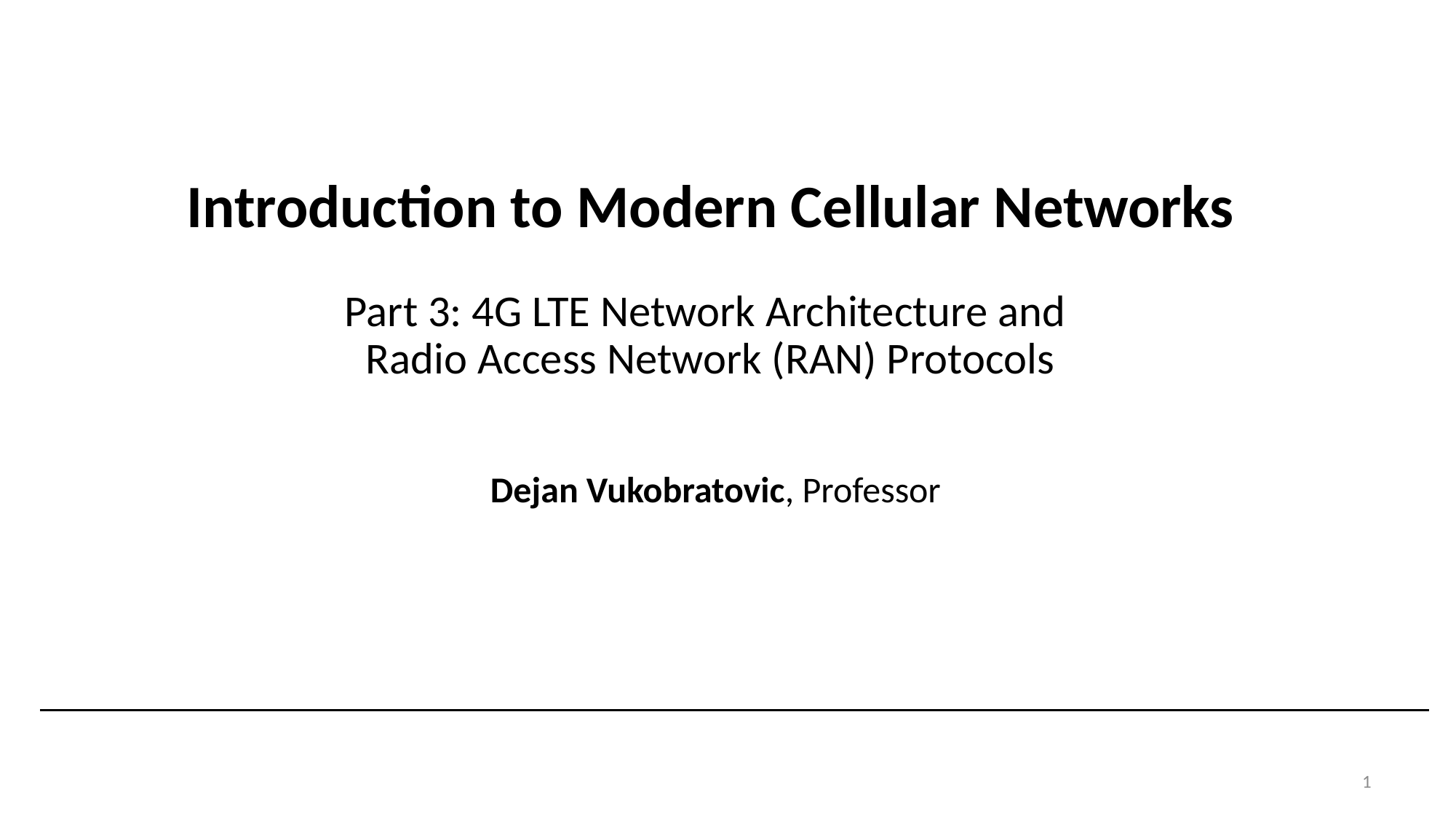

# Introduction to Modern Cellular Networks Part 3: 4G LTE Network Architecture and Radio Access Network (RAN) Protocols
Dejan Vukobratovic, Professor